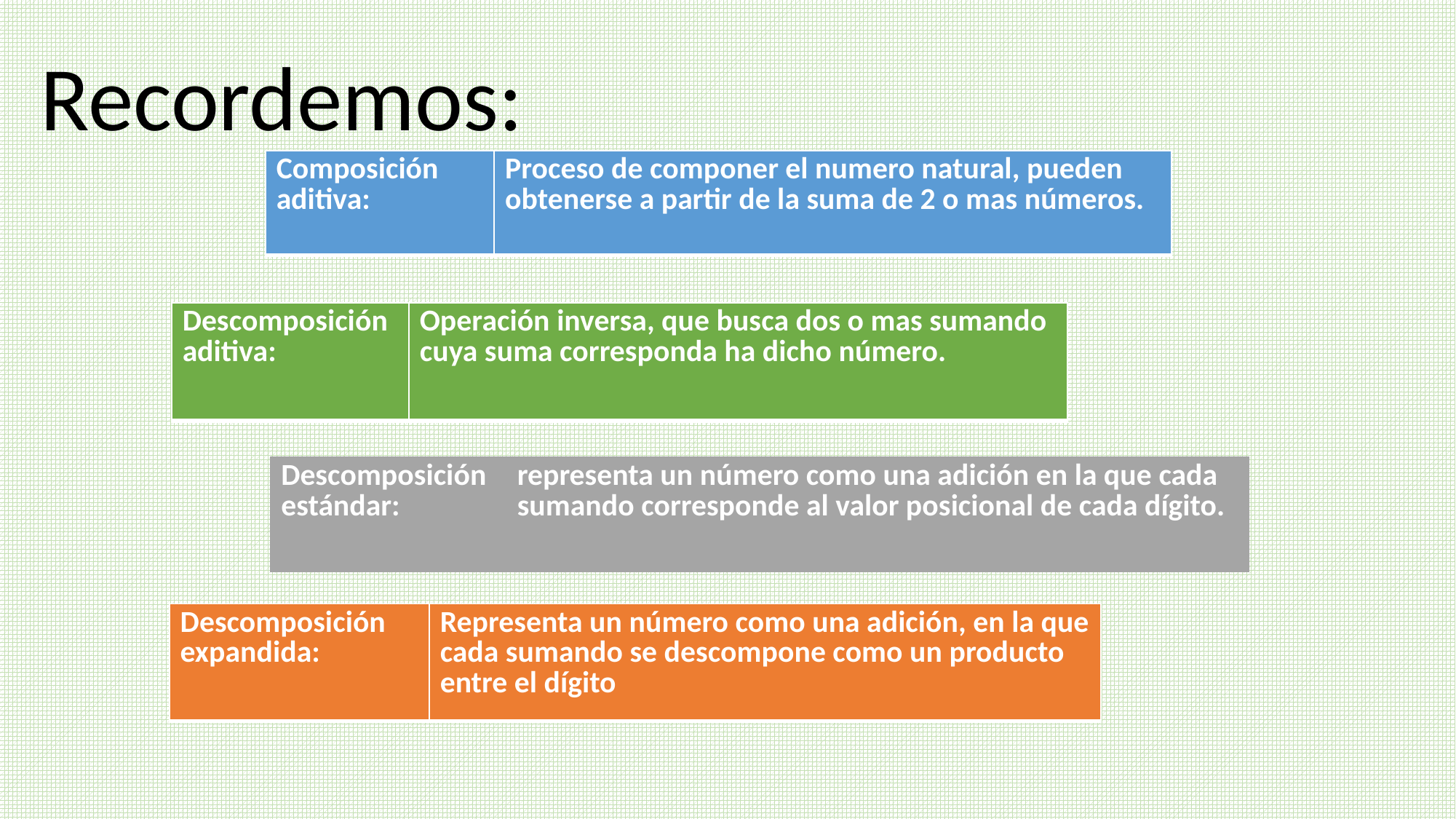

# Recordemos:
| Composición aditiva: | Proceso de componer el numero natural, pueden obtenerse a partir de la suma de 2 o mas números. |
| --- | --- |
| Descomposición aditiva: | Operación inversa, que busca dos o mas sumando cuya suma corresponda ha dicho número. |
| --- | --- |
| Descomposición estándar: | representa un número como una adición en la que cada sumando corresponde al valor posicional de cada dígito. |
| --- | --- |
| Descomposición expandida: | Representa un número como una adición, en la que cada sumando se descompone como un producto entre el dígito |
| --- | --- |